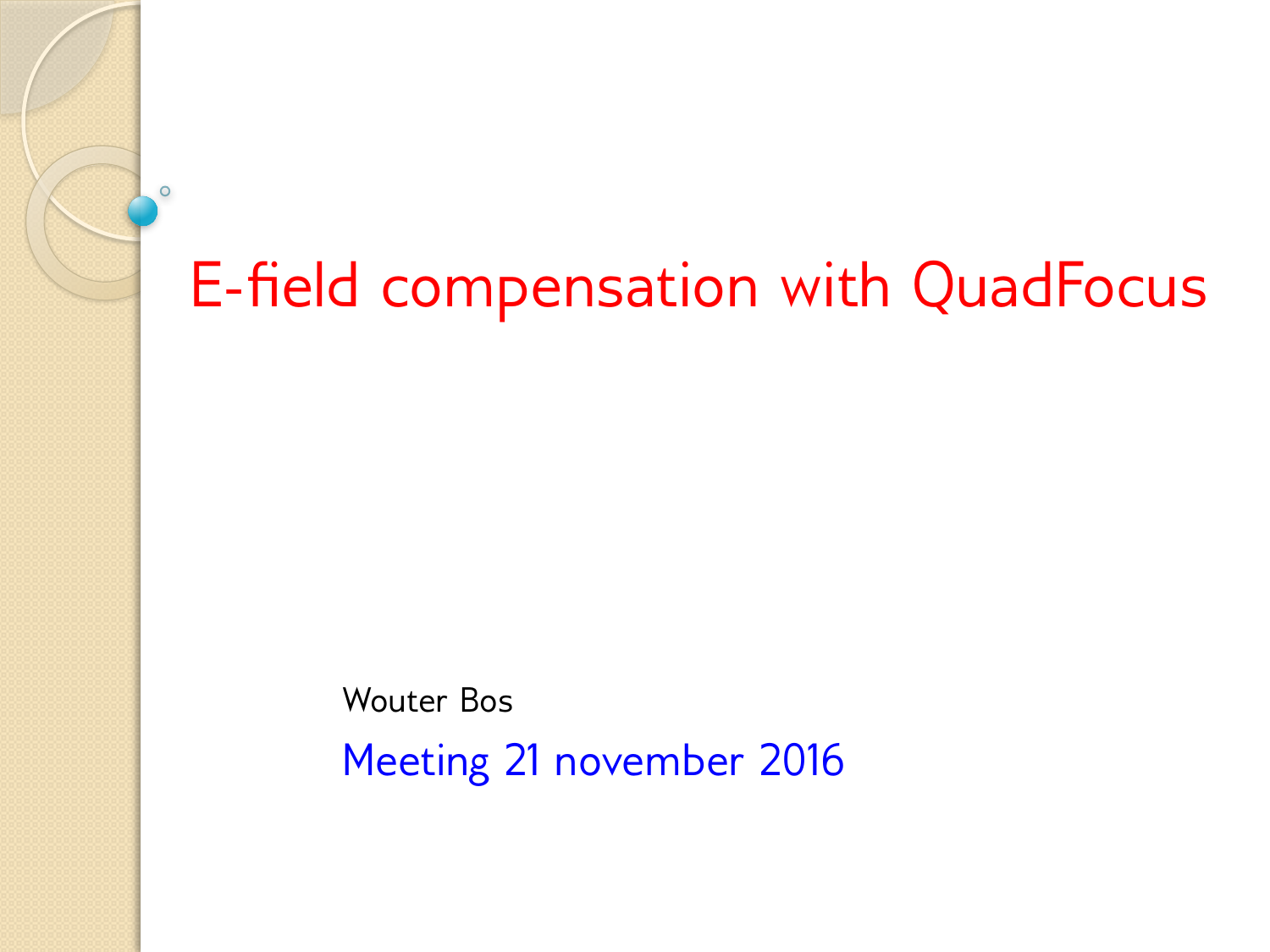

# E-field compensation with QuadFocus
Wouter Bos
Meeting 21 november 2016